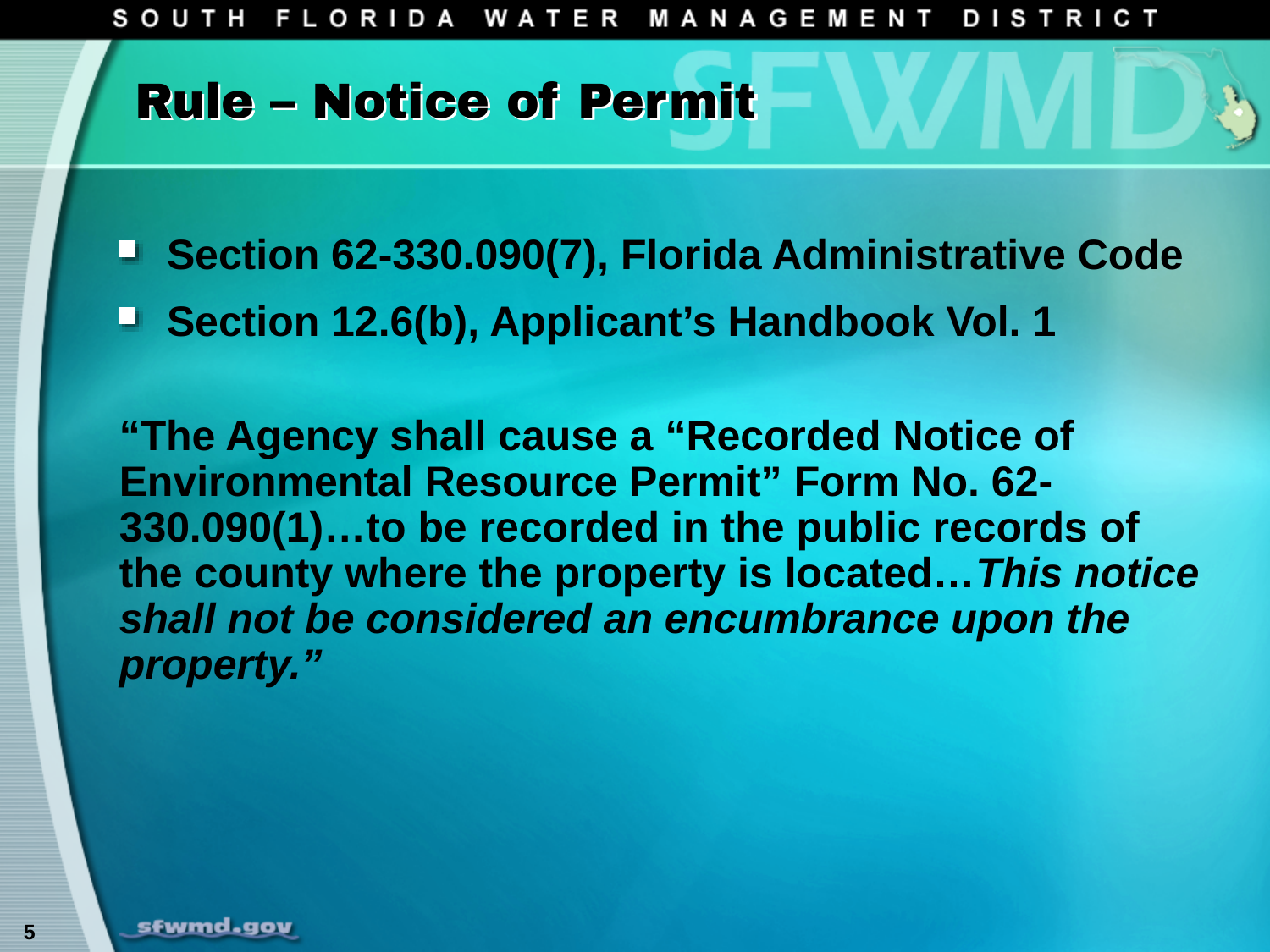

# Rule – Notice of Permit
Section 62-330.090(7), Florida Administrative Code
Section 12.6(b), Applicant’s Handbook Vol. 1

“The Agency shall cause a “Recorded Notice of Environmental Resource Permit” Form No. 62-330.090(1)…to be recorded in the public records of the county where the property is located…This notice shall not be considered an encumbrance upon the property.”

5